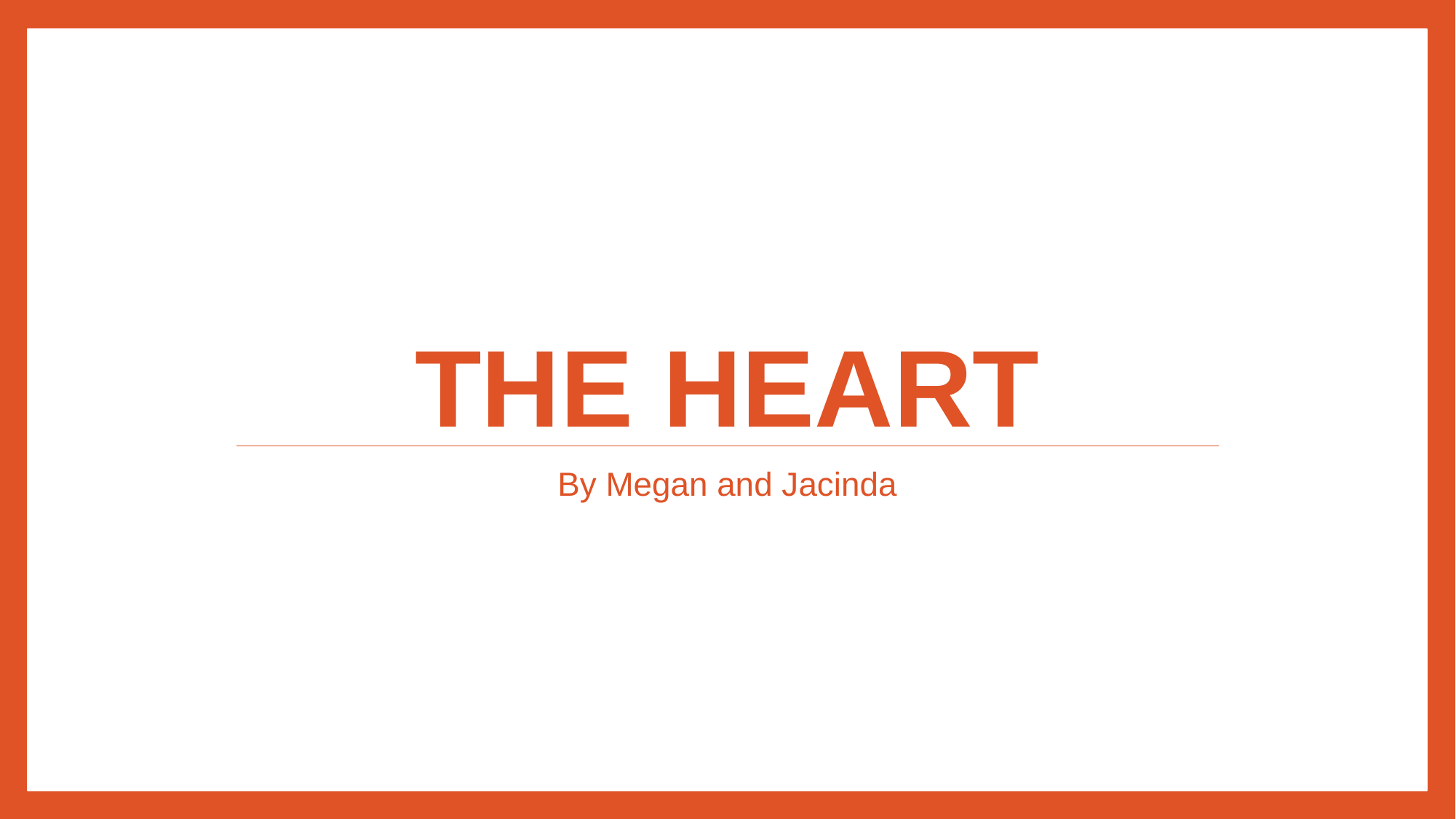

# The Heart
By Megan and Jacinda